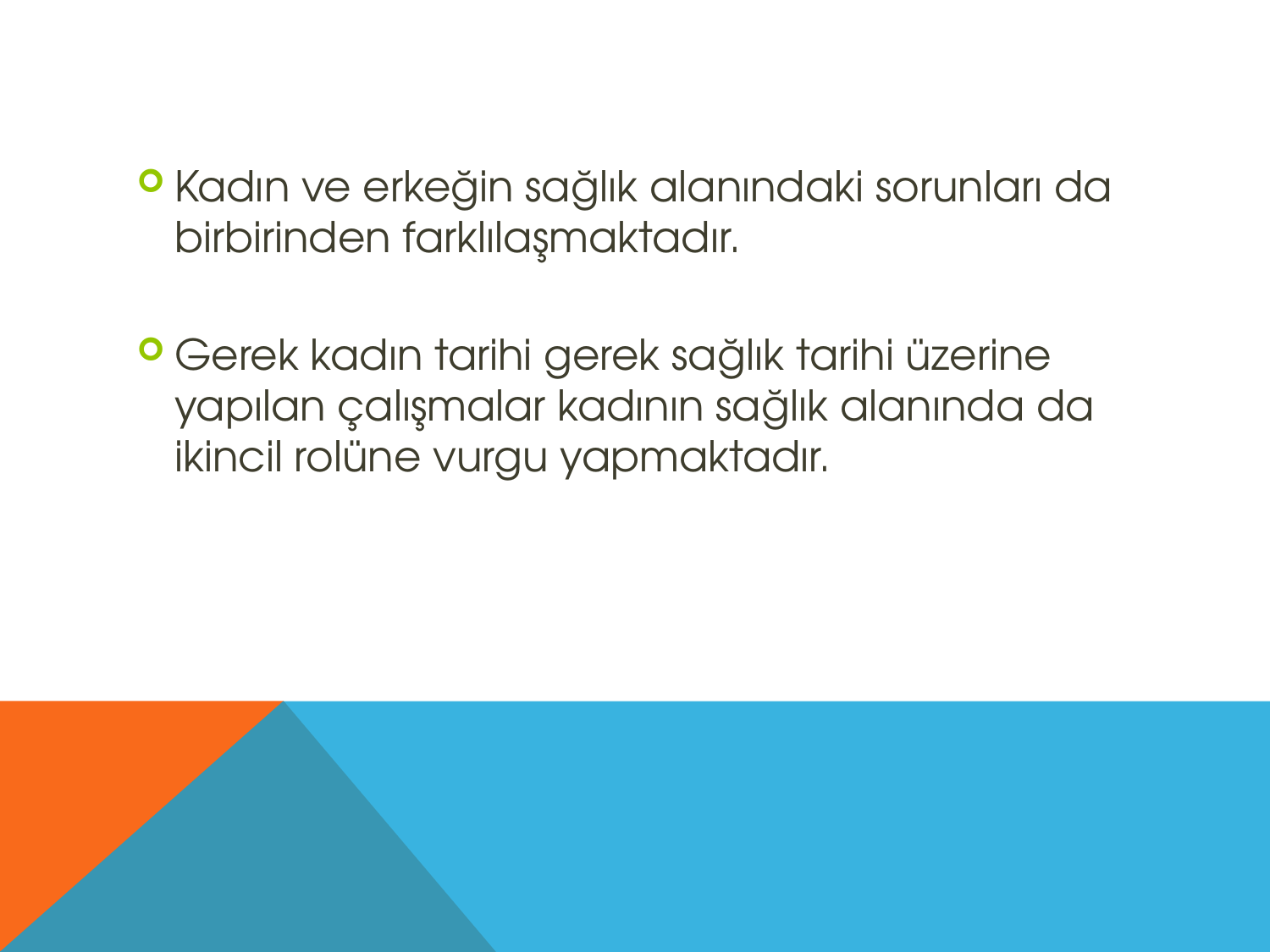

#
Kadın ve erkeğin sağlık alanındaki sorunları da birbirinden farklılaşmaktadır.

Gerek kadın tarihi gerek sağlık tarihi üzerine yapılan çalışmalar kadının sağlık alanında da ikincil rolüne vurgu yapmaktadır.